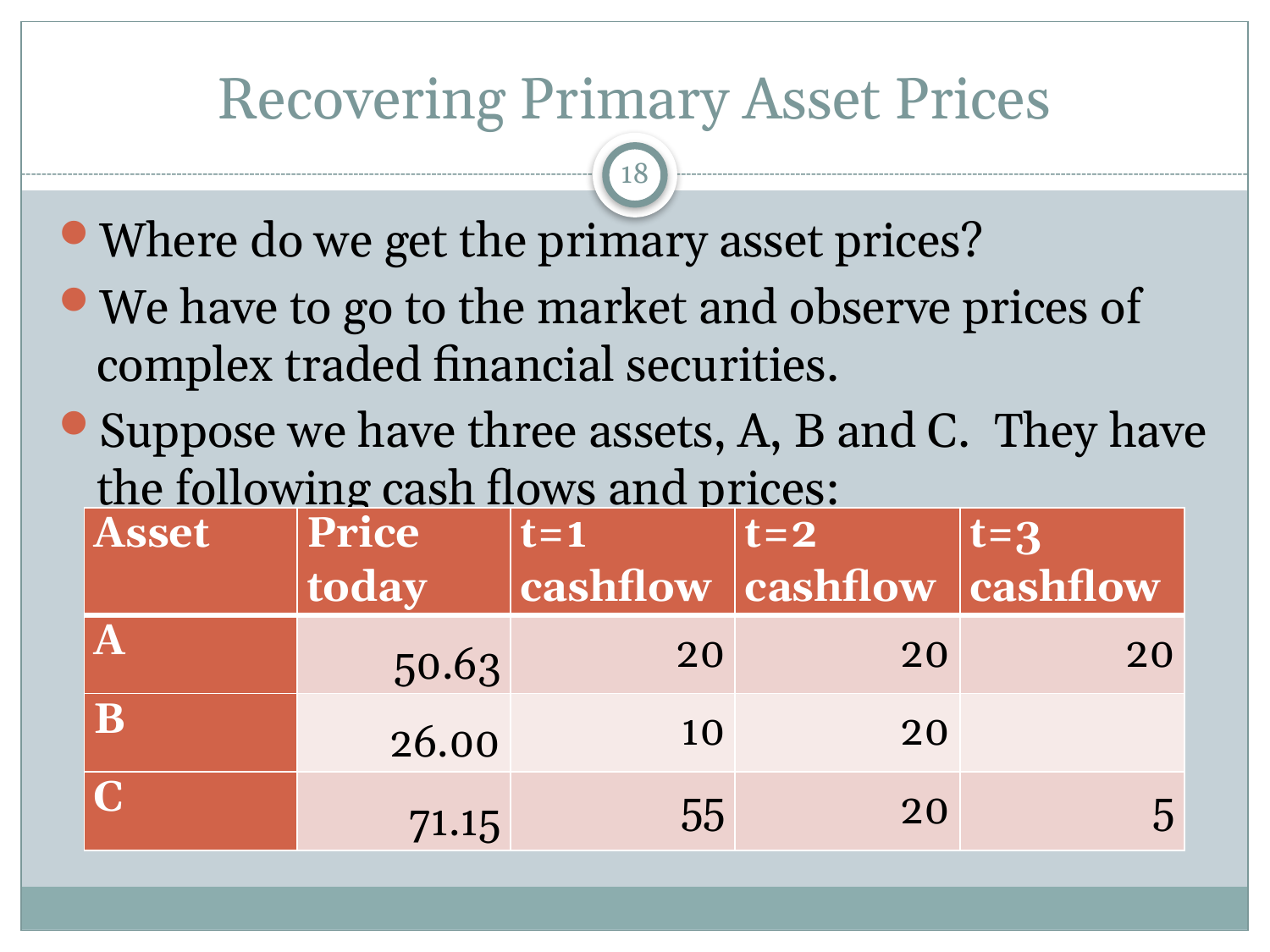

# Recovering Primary Asset Prices
18
Where do we get the primary asset prices?
We have to go to the market and observe prices of complex traded financial securities.
Suppose we have three assets, A, B and C.  They have the following cash flows and prices:
| Asset | Price today | t=1 cashflow | t=2 cashflow | t=3 cashflow |
| --- | --- | --- | --- | --- |
| A | 50.63 | 20 | 20 | 20 |
| B | 26.00 | 10 | 20 |  |
| C | 71.15 | 55 | 20 | 5 |